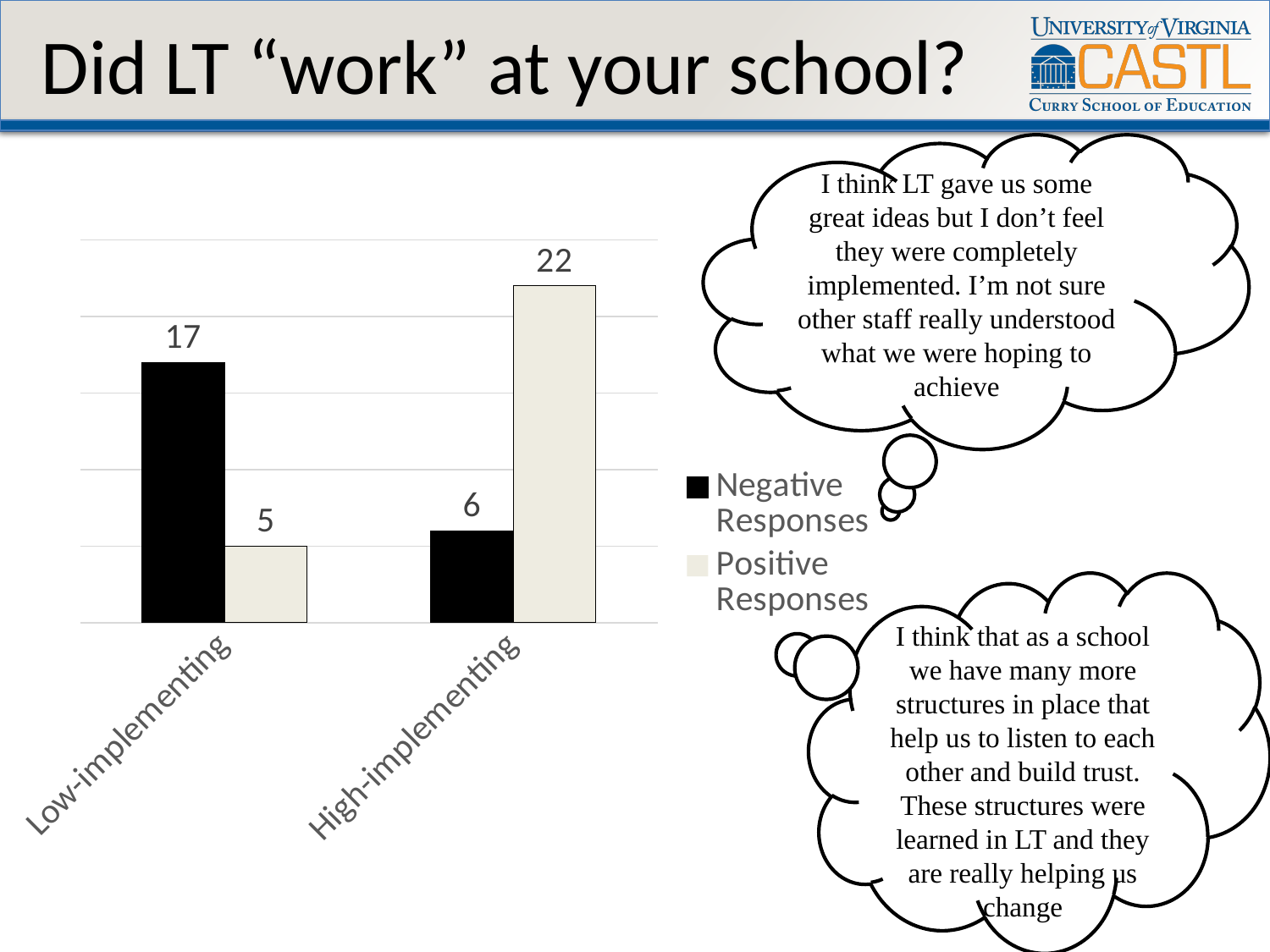

# Did LT “work” at your school?
I think LT gave us some great ideas but I don’t feel they were completely implemented. I’m not sure other staff really understood what we were hoping to achieve

### Chart

| Category | Negative Responses | Positive Responses |
|---|---|---|
| Low-implementing | 17.0 | 5.0 |
| High-implementing | 6.0 | 22.0 |
I think that as a school we have many more structures in place that help us to listen to each other and build trust. These structures were learned in LT and they are really helping us change